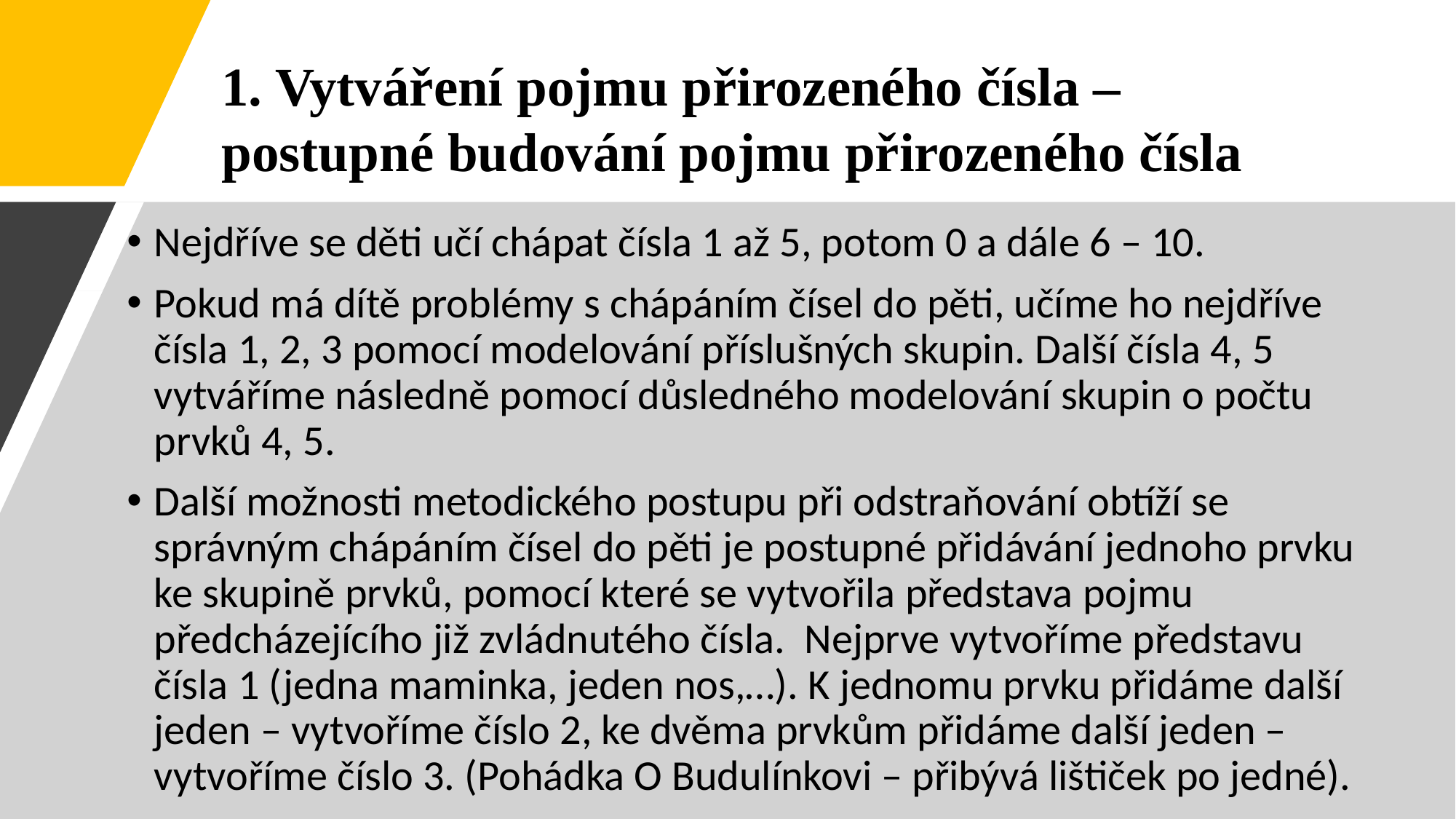

1. Vytváření pojmu přirozeného čísla – postupné budování pojmu přirozeného čísla

Nejdříve se děti učí chápat čísla 1 až 5, potom 0 a dále 6 – 10.
Pokud má dítě problémy s chápáním čísel do pěti, učíme ho nejdříve čísla 1, 2, 3 pomocí modelování příslušných skupin. Další čísla 4, 5 vytváříme následně pomocí důsledného modelování skupin o počtu prvků 4, 5.
Další možnosti metodického postupu při odstraňování obtíží se správným chápáním čísel do pěti je postupné přidávání jednoho prvku ke skupině prvků, pomocí které se vytvořila představa pojmu předcházejícího již zvládnutého čísla.  Nejprve vytvoříme představu čísla 1 (jedna maminka, jeden nos,…). K jednomu prvku přidáme další jeden – vytvoříme číslo 2, ke dvěma prvkům přidáme další jeden – vytvoříme číslo 3. (Pohádka O Budulínkovi – přibývá lištiček po jedné).